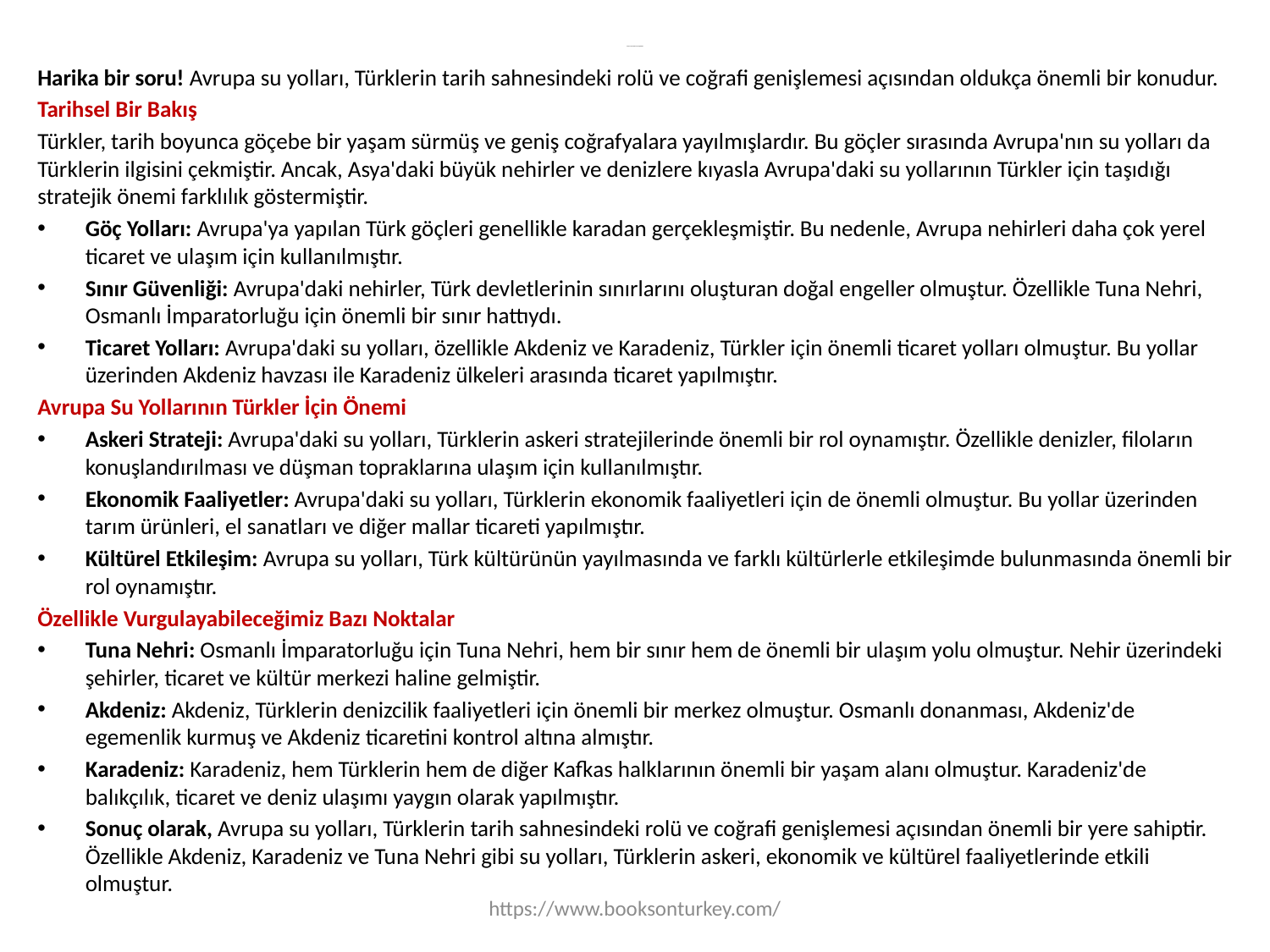

# Avrupa Su Yollarını Türkler Nasıl Değerlendirdi?
Harika bir soru! Avrupa su yolları, Türklerin tarih sahnesindeki rolü ve coğrafi genişlemesi açısından oldukça önemli bir konudur.
Tarihsel Bir Bakış
Türkler, tarih boyunca göçebe bir yaşam sürmüş ve geniş coğrafyalara yayılmışlardır. Bu göçler sırasında Avrupa'nın su yolları da Türklerin ilgisini çekmiştir. Ancak, Asya'daki büyük nehirler ve denizlere kıyasla Avrupa'daki su yollarının Türkler için taşıdığı stratejik önemi farklılık göstermiştir.
Göç Yolları: Avrupa'ya yapılan Türk göçleri genellikle karadan gerçekleşmiştir. Bu nedenle, Avrupa nehirleri daha çok yerel ticaret ve ulaşım için kullanılmıştır.
Sınır Güvenliği: Avrupa'daki nehirler, Türk devletlerinin sınırlarını oluşturan doğal engeller olmuştur. Özellikle Tuna Nehri, Osmanlı İmparatorluğu için önemli bir sınır hattıydı.
Ticaret Yolları: Avrupa'daki su yolları, özellikle Akdeniz ve Karadeniz, Türkler için önemli ticaret yolları olmuştur. Bu yollar üzerinden Akdeniz havzası ile Karadeniz ülkeleri arasında ticaret yapılmıştır.
Avrupa Su Yollarının Türkler İçin Önemi
Askeri Strateji: Avrupa'daki su yolları, Türklerin askeri stratejilerinde önemli bir rol oynamıştır. Özellikle denizler, filoların konuşlandırılması ve düşman topraklarına ulaşım için kullanılmıştır.
Ekonomik Faaliyetler: Avrupa'daki su yolları, Türklerin ekonomik faaliyetleri için de önemli olmuştur. Bu yollar üzerinden tarım ürünleri, el sanatları ve diğer mallar ticareti yapılmıştır.
Kültürel Etkileşim: Avrupa su yolları, Türk kültürünün yayılmasında ve farklı kültürlerle etkileşimde bulunmasında önemli bir rol oynamıştır.
Özellikle Vurgulayabileceğimiz Bazı Noktalar
Tuna Nehri: Osmanlı İmparatorluğu için Tuna Nehri, hem bir sınır hem de önemli bir ulaşım yolu olmuştur. Nehir üzerindeki şehirler, ticaret ve kültür merkezi haline gelmiştir.
Akdeniz: Akdeniz, Türklerin denizcilik faaliyetleri için önemli bir merkez olmuştur. Osmanlı donanması, Akdeniz'de egemenlik kurmuş ve Akdeniz ticaretini kontrol altına almıştır.
Karadeniz: Karadeniz, hem Türklerin hem de diğer Kafkas halklarının önemli bir yaşam alanı olmuştur. Karadeniz'de balıkçılık, ticaret ve deniz ulaşımı yaygın olarak yapılmıştır.
Sonuç olarak, Avrupa su yolları, Türklerin tarih sahnesindeki rolü ve coğrafi genişlemesi açısından önemli bir yere sahiptir. Özellikle Akdeniz, Karadeniz ve Tuna Nehri gibi su yolları, Türklerin askeri, ekonomik ve kültürel faaliyetlerinde etkili olmuştur.

https://www.booksonturkey.com/